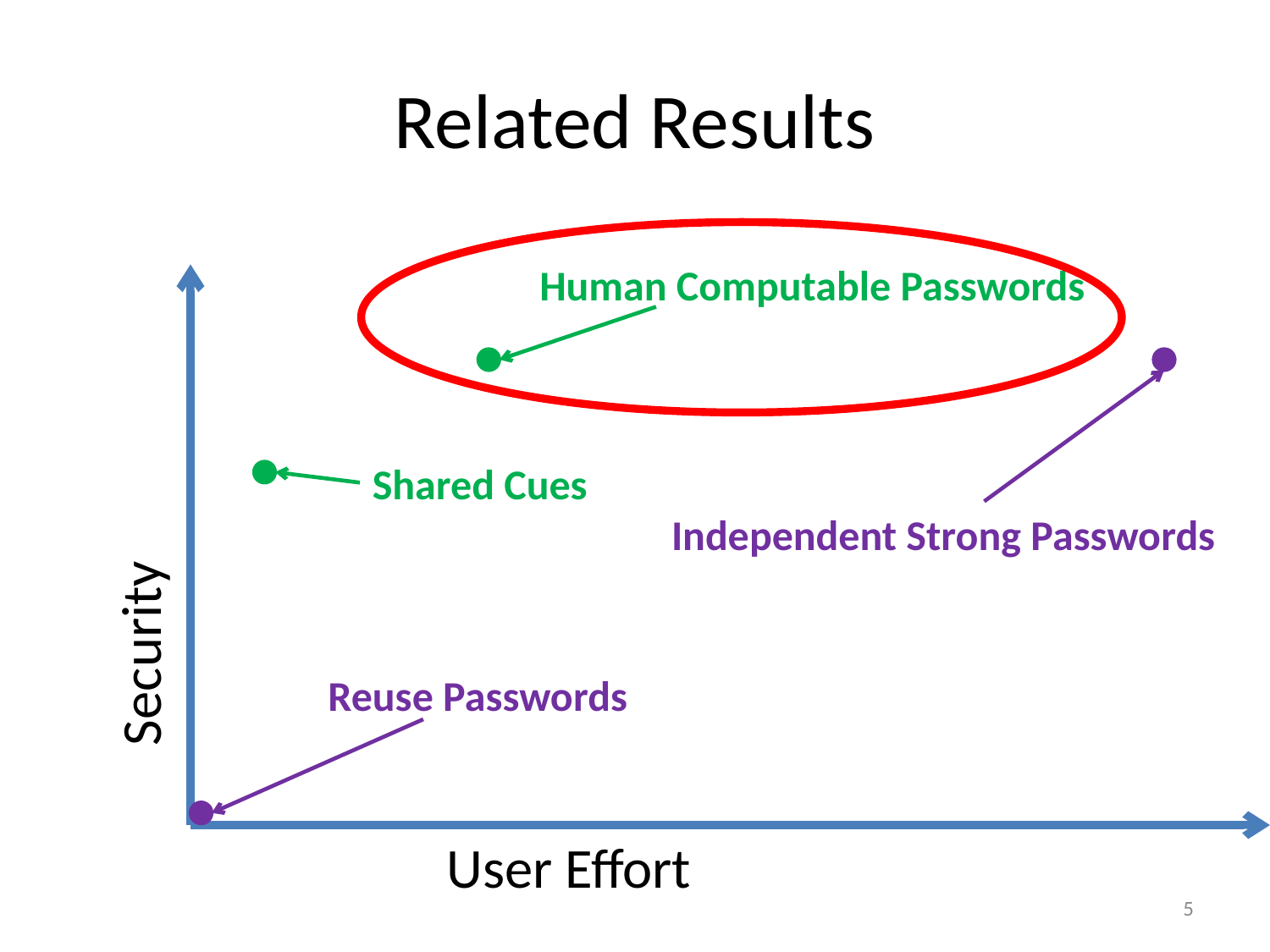

Security

# Related Results

Human Computable Passwords

Shared Cues

Independent Strong Passwords
Reuse Passwords

User Effort
5